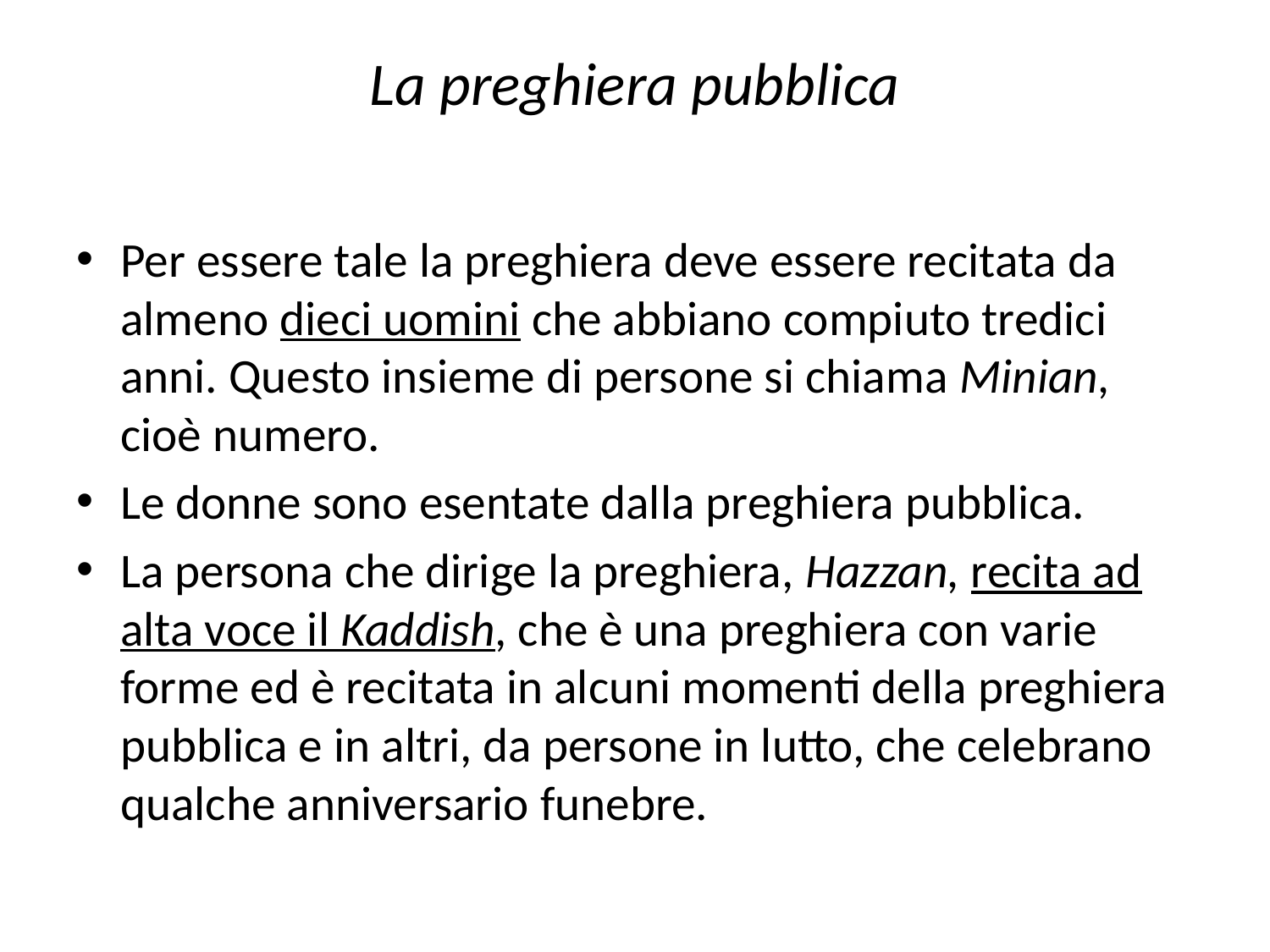

# La preghiera pubblica
Per essere tale la preghiera deve essere recitata da almeno dieci uomini che abbiano compiuto tredici anni. Questo insieme di persone si chiama Minian, cioè numero.
Le donne sono esentate dalla preghiera pubblica.
La persona che dirige la preghiera, Hazzan, recita ad alta voce il Kaddish, che è una preghiera con varie forme ed è recitata in alcuni momenti della preghiera pubblica e in altri, da persone in lutto, che celebrano qualche anniversario funebre.